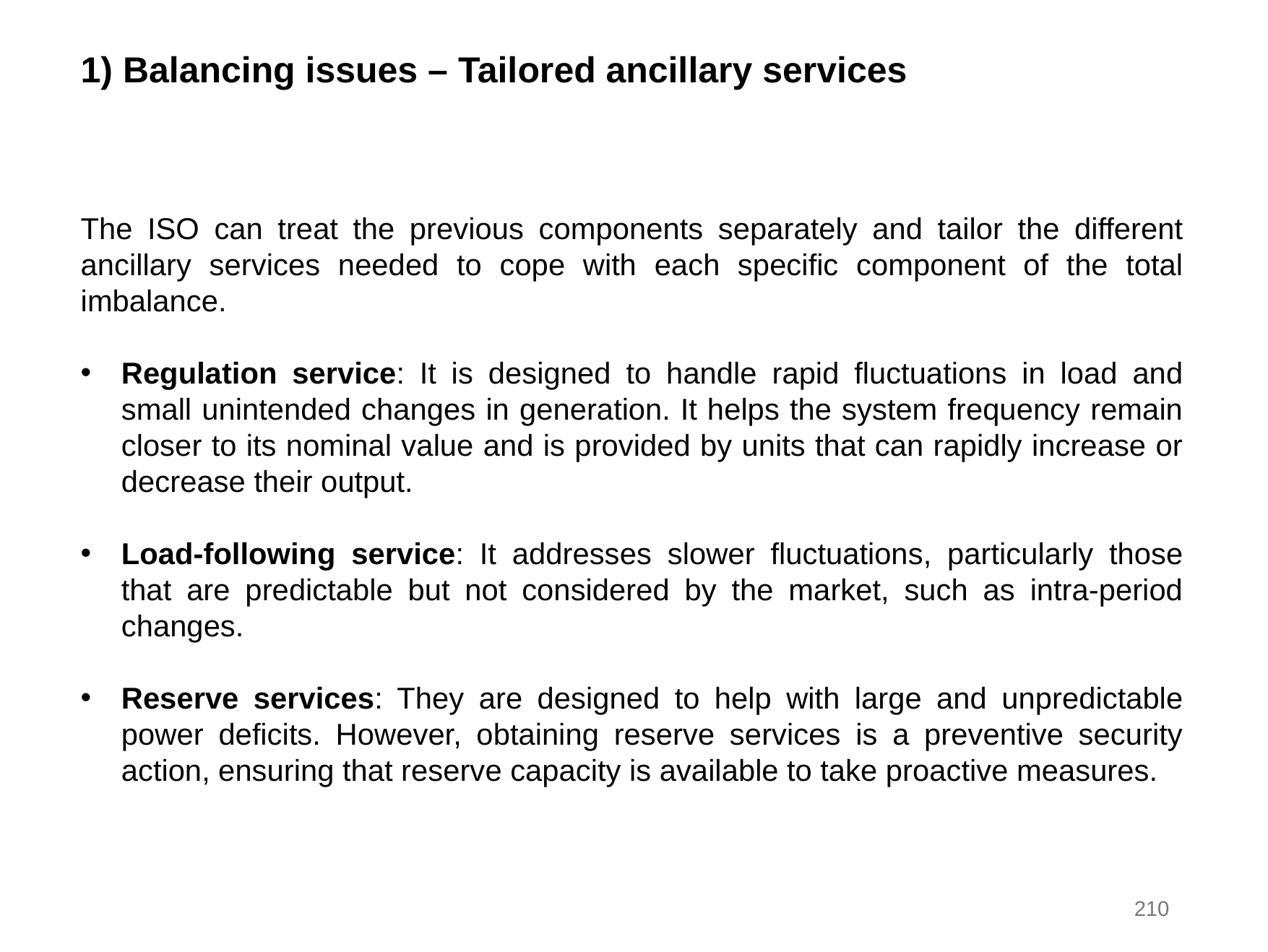

1) Balancing issues – Tailored ancillary services
The ISO can treat the previous components separately and tailor the different ancillary services needed to cope with each specific component of the total imbalance.

Regulation service: It is designed to handle rapid fluctuations in load and small unintended changes in generation. It helps the system frequency remain closer to its nominal value and is provided by units that can rapidly increase or decrease their output.

Load-following service: It addresses slower fluctuations, particularly those that are predictable but not considered by the market, such as intra-period changes.

Reserve services: They are designed to help with large and unpredictable power deficits. However, obtaining reserve services is a preventive security action, ensuring that reserve capacity is available to take proactive measures.
210